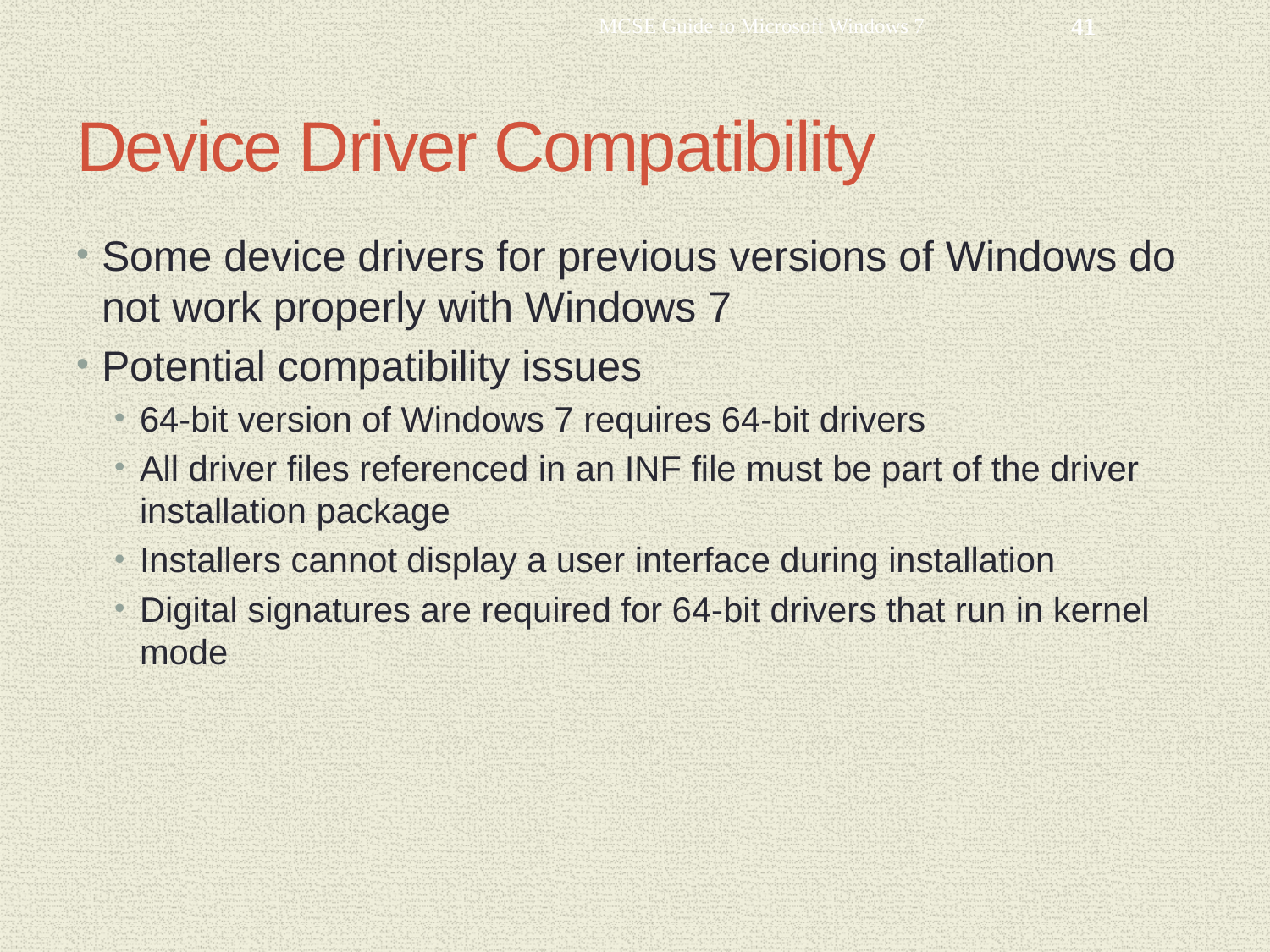

MCSE Guide to Microsoft Windows 7
41
# Device Driver Compatibility
Some device drivers for previous versions of Windows do not work properly with Windows 7
Potential compatibility issues
64-bit version of Windows 7 requires 64-bit drivers
All driver files referenced in an INF file must be part of the driver installation package
Installers cannot display a user interface during installation
Digital signatures are required for 64-bit drivers that run in kernel mode